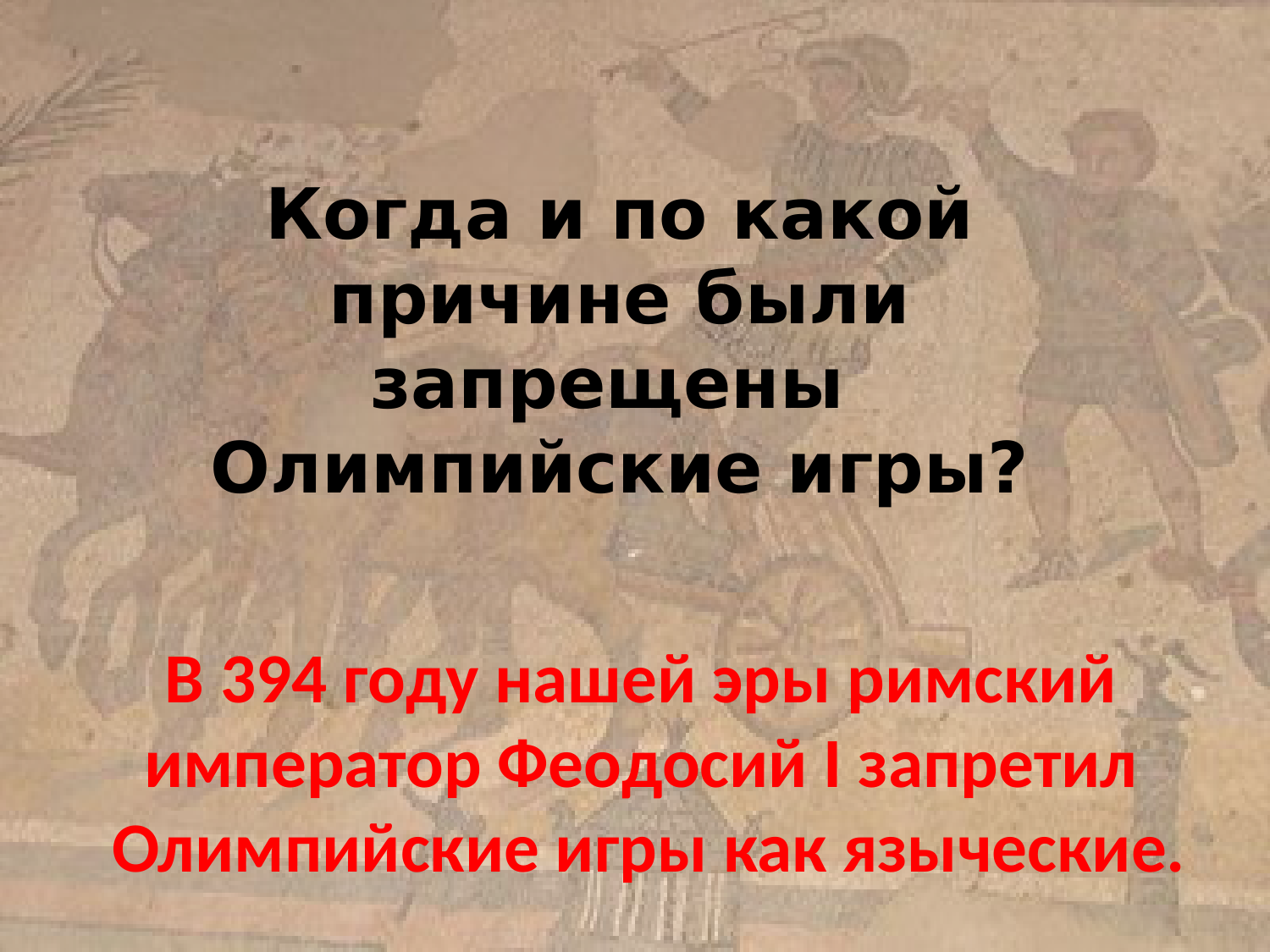

Когда и по какой причине были запрещены
Олимпийские игры?

В 394 году нашей эры римский
император Феодосий I запретил
Олимпийские игры как языческие.